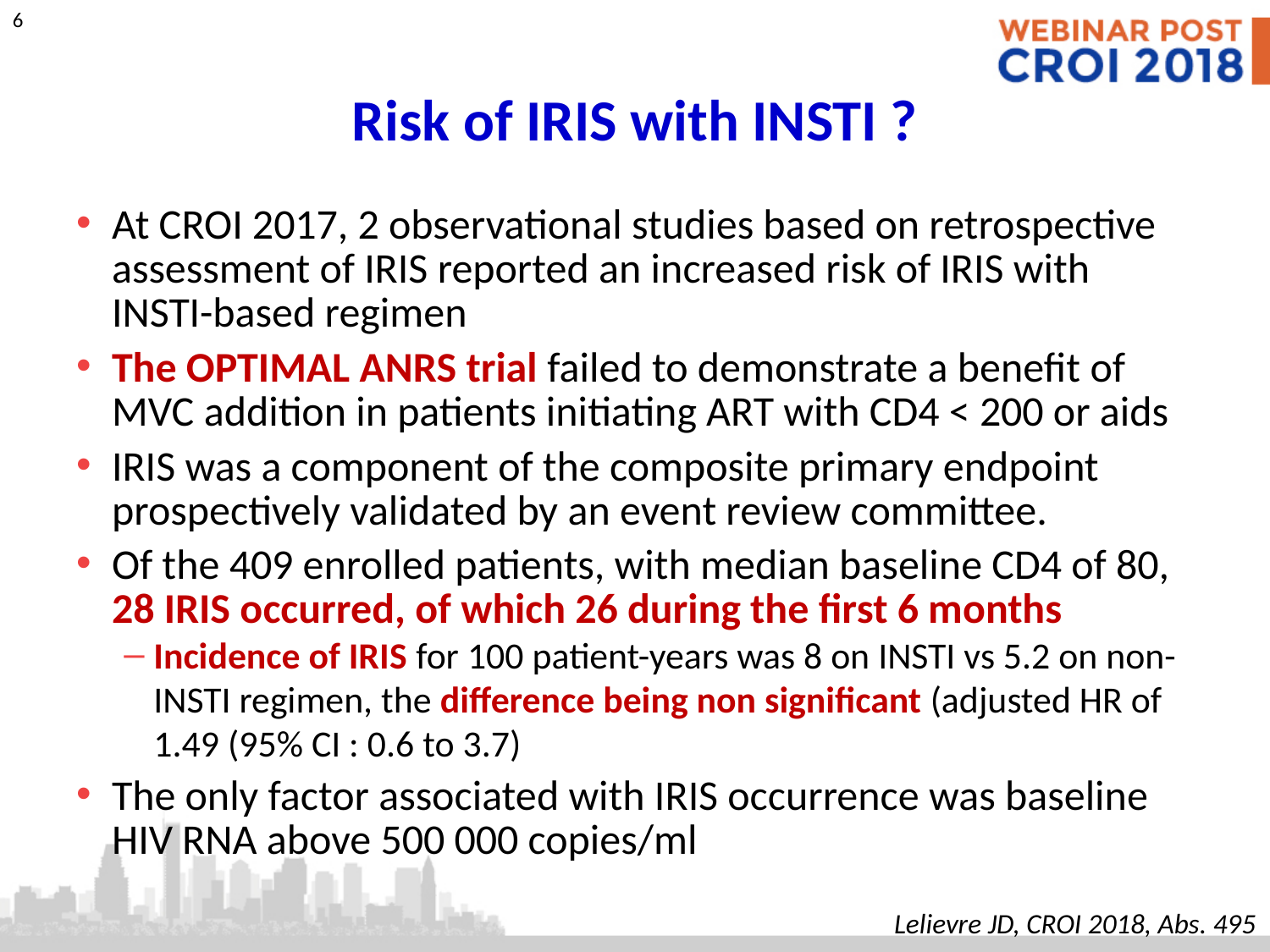

# Risk of IRIS with INSTI ?
At CROI 2017, 2 observational studies based on retrospective assessment of IRIS reported an increased risk of IRIS with INSTI-based regimen
The OPTIMAL ANRS trial failed to demonstrate a benefit of MVC addition in patients initiating ART with CD4 < 200 or aids
IRIS was a component of the composite primary endpoint prospectively validated by an event review committee.
Of the 409 enrolled patients, with median baseline CD4 of 80, 28 IRIS occurred, of which 26 during the first 6 months
Incidence of IRIS for 100 patient-years was 8 on INSTI vs 5.2 on non-INSTI regimen, the difference being non significant (adjusted HR of 1.49 (95% CI : 0.6 to 3.7)
The only factor associated with IRIS occurrence was baseline HIV RNA above 500 000 copies/ml
Lelievre JD, CROI 2018, Abs. 495